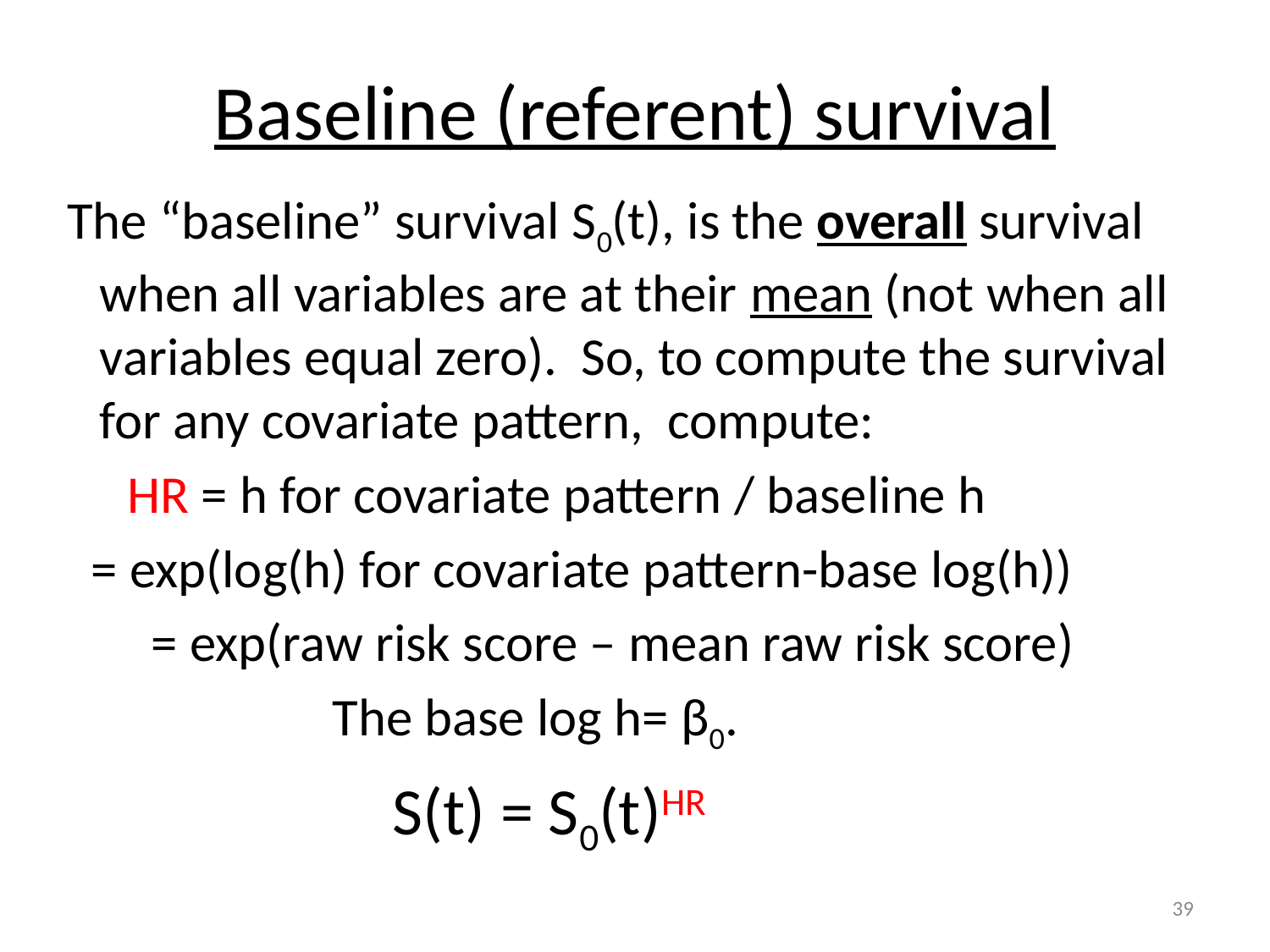

# Baseline (referent) survival
 The “baseline” survival S0(t), is the overall survival when all variables are at their mean (not when all variables equal zero).  So, to compute the survival for any covariate pattern,  compute:
      HR = h for covariate pattern / baseline h
   = exp(log(h) for covariate pattern-base log(h))
        = exp(raw risk score – mean raw risk score)
                       The base log h= β0.
                            S(t) = S0(t)HR
39